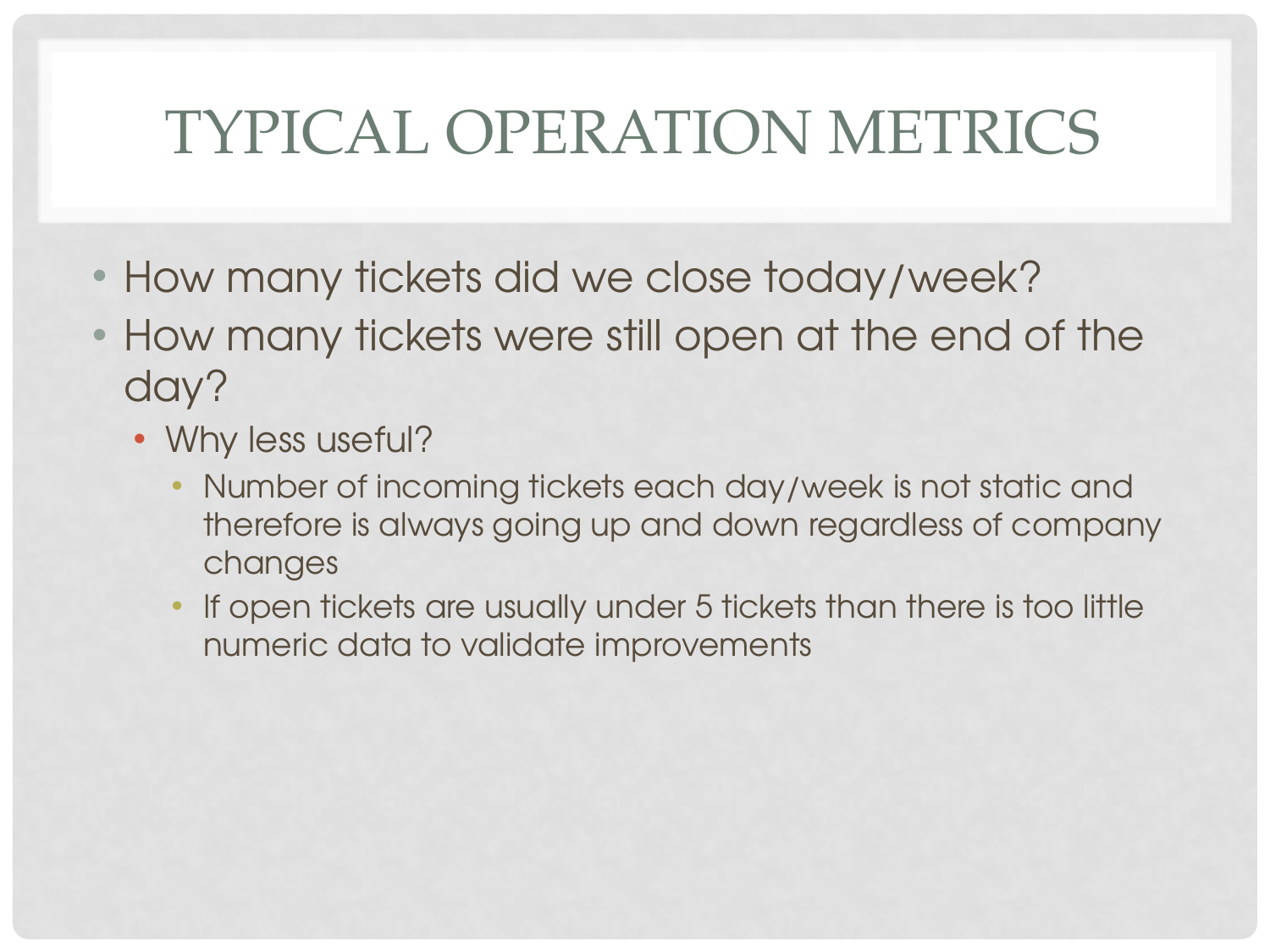

# Typical Operation Metrics
How many tickets did we close today/week?
How many tickets were still open at the end of the day?
Why less useful?
Number of incoming tickets each day/week is not static and therefore is always going up and down regardless of company changes
If open tickets are usually under 5 tickets than there is too little numeric data to validate improvements